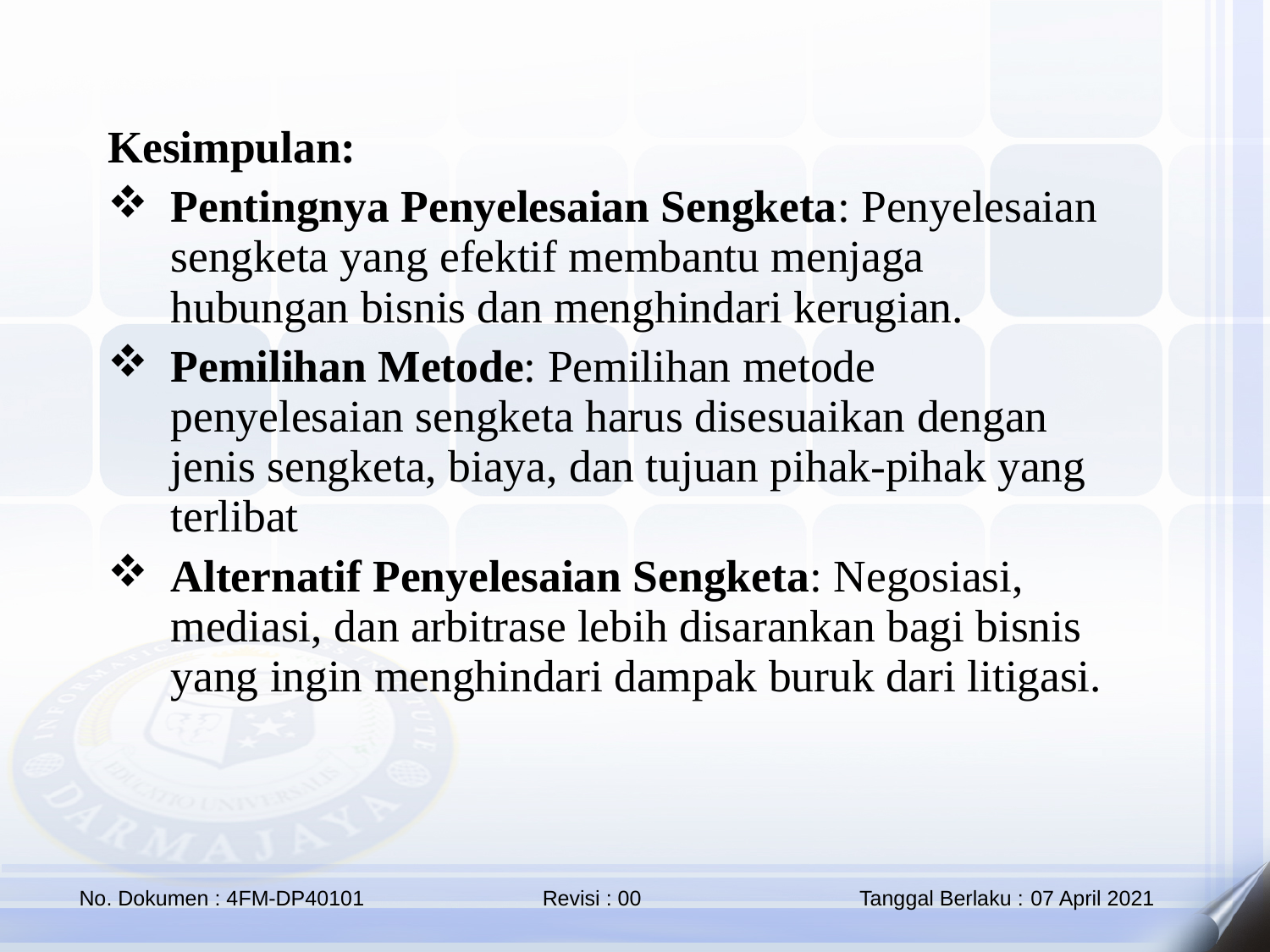

Kesimpulan:
Pentingnya Penyelesaian Sengketa: Penyelesaian sengketa yang efektif membantu menjaga hubungan bisnis dan menghindari kerugian.
Pemilihan Metode: Pemilihan metode penyelesaian sengketa harus disesuaikan dengan jenis sengketa, biaya, dan tujuan pihak-pihak yang terlibat
Alternatif Penyelesaian Sengketa: Negosiasi, mediasi, dan arbitrase lebih disarankan bagi bisnis yang ingin menghindari dampak buruk dari litigasi.